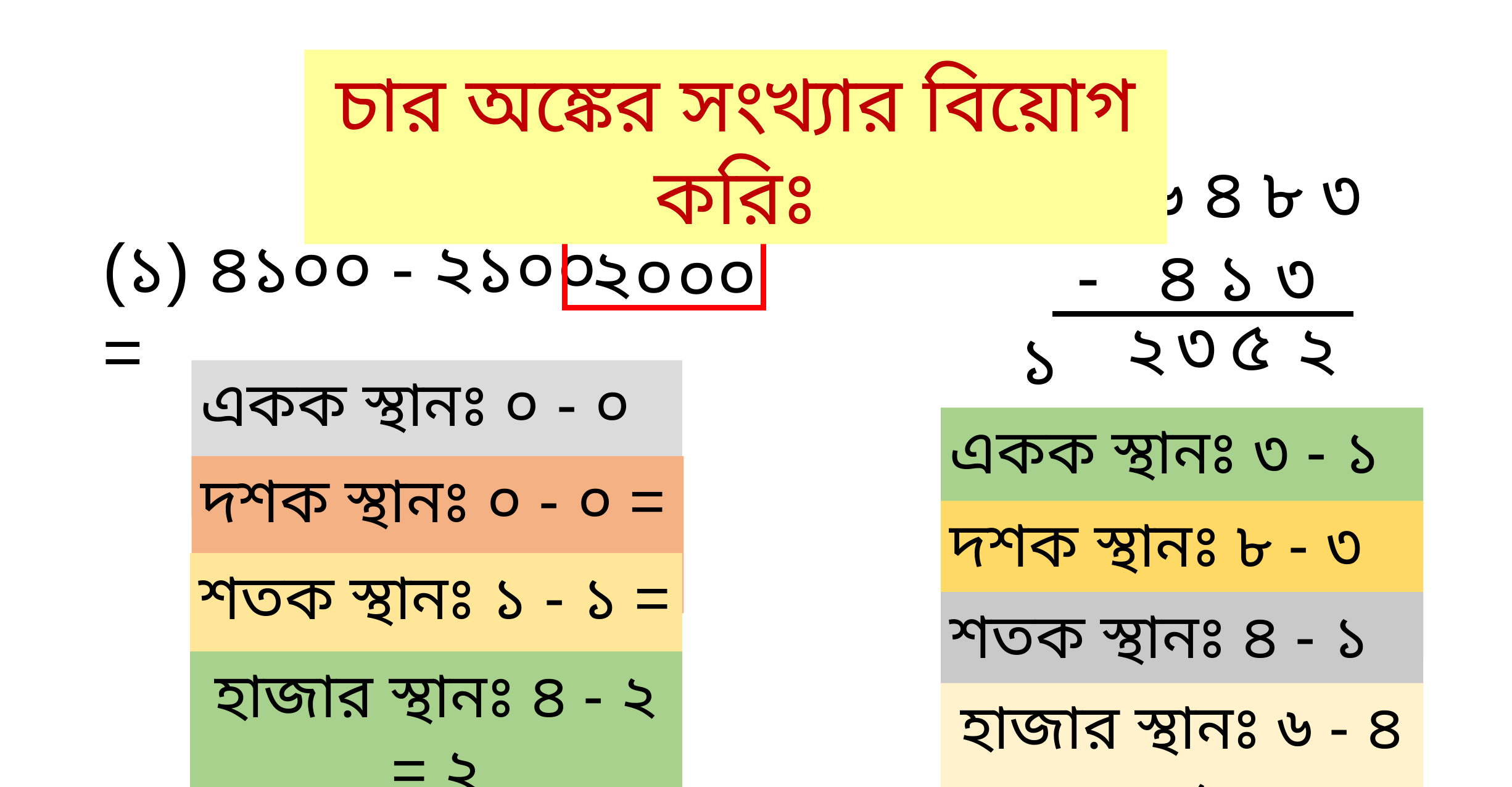

চার অঙ্কের সংখ্যার বিয়োগ করিঃ
(২)  ৬ ৪ ৮ ৩
   -   ৪ ১ ৩  ১
(১) ৪১০০ - ২১০০ =

২
০
০
০
৩
৫
২
২
একক স্থানঃ ০ - ০ = ০
একক স্থানঃ ৩ - ১ = ২
দশক স্থানঃ ০ - ০ = ০
দশক স্থানঃ ৮ - ৩ = ৫
শতক স্থানঃ ১ - ১ = ০
শতক স্থানঃ ৪ - ১ = ৩
হাজার স্থানঃ ৪ - ২ = ২
হাজার স্থানঃ ৬ - ৪ = ২